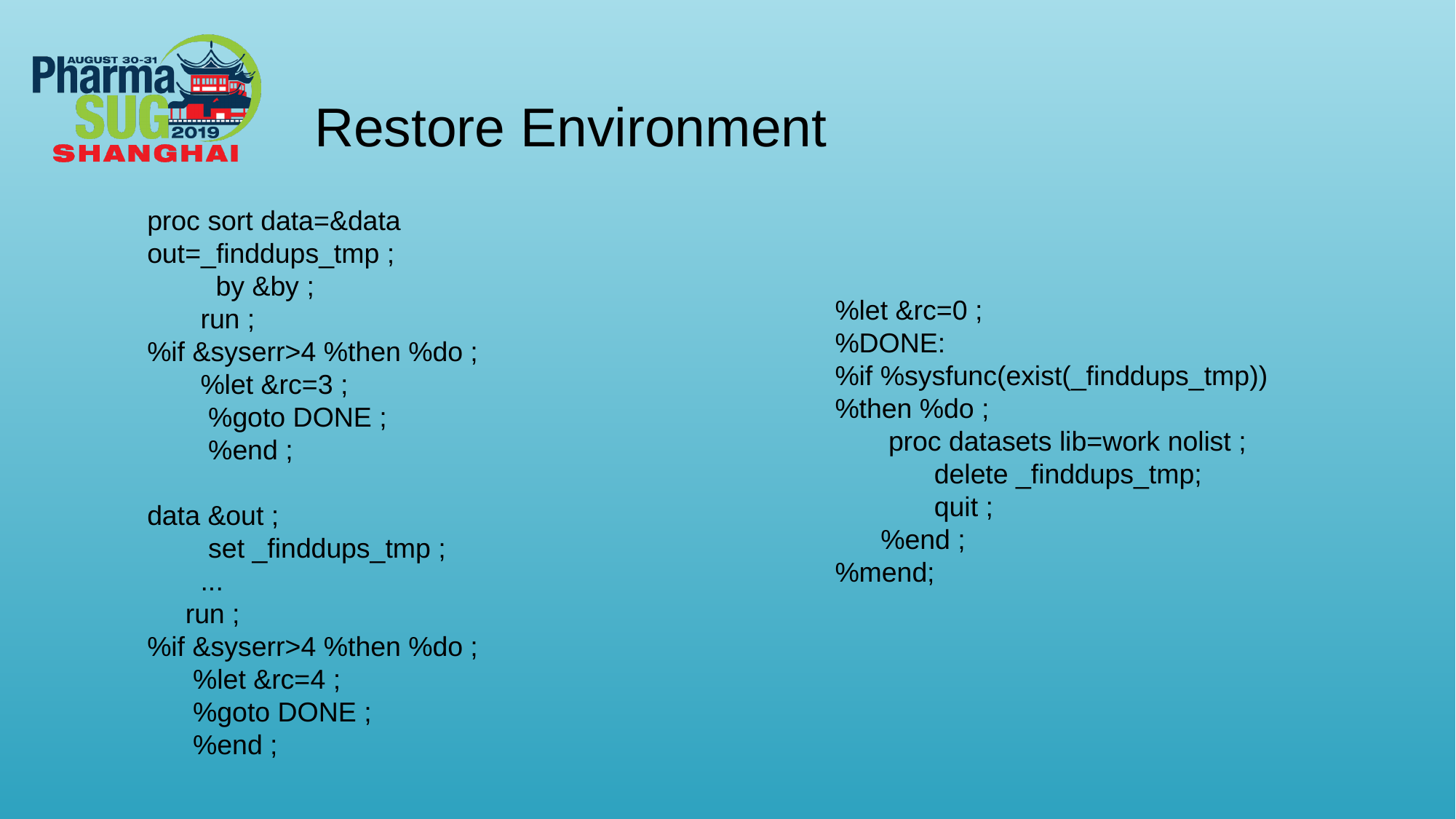

Restore Environment
proc sort data=&data out=_finddups_tmp ;
         by &by ;
       run ;
%if &syserr>4 %then %do ;
       %let &rc=3 ;
        %goto DONE ;
        %end ;

data &out ;
        set _finddups_tmp ;
       ...
     run ;
%if &syserr>4 %then %do ;
      %let &rc=4 ;
      %goto DONE ;
      %end ;

%let &rc=0 ;
%DONE:
%if %sysfunc(exist(_finddups_tmp)) %then %do ;
       proc datasets lib=work nolist ;
             delete _finddups_tmp;
             quit ;
      %end ;
%mend;